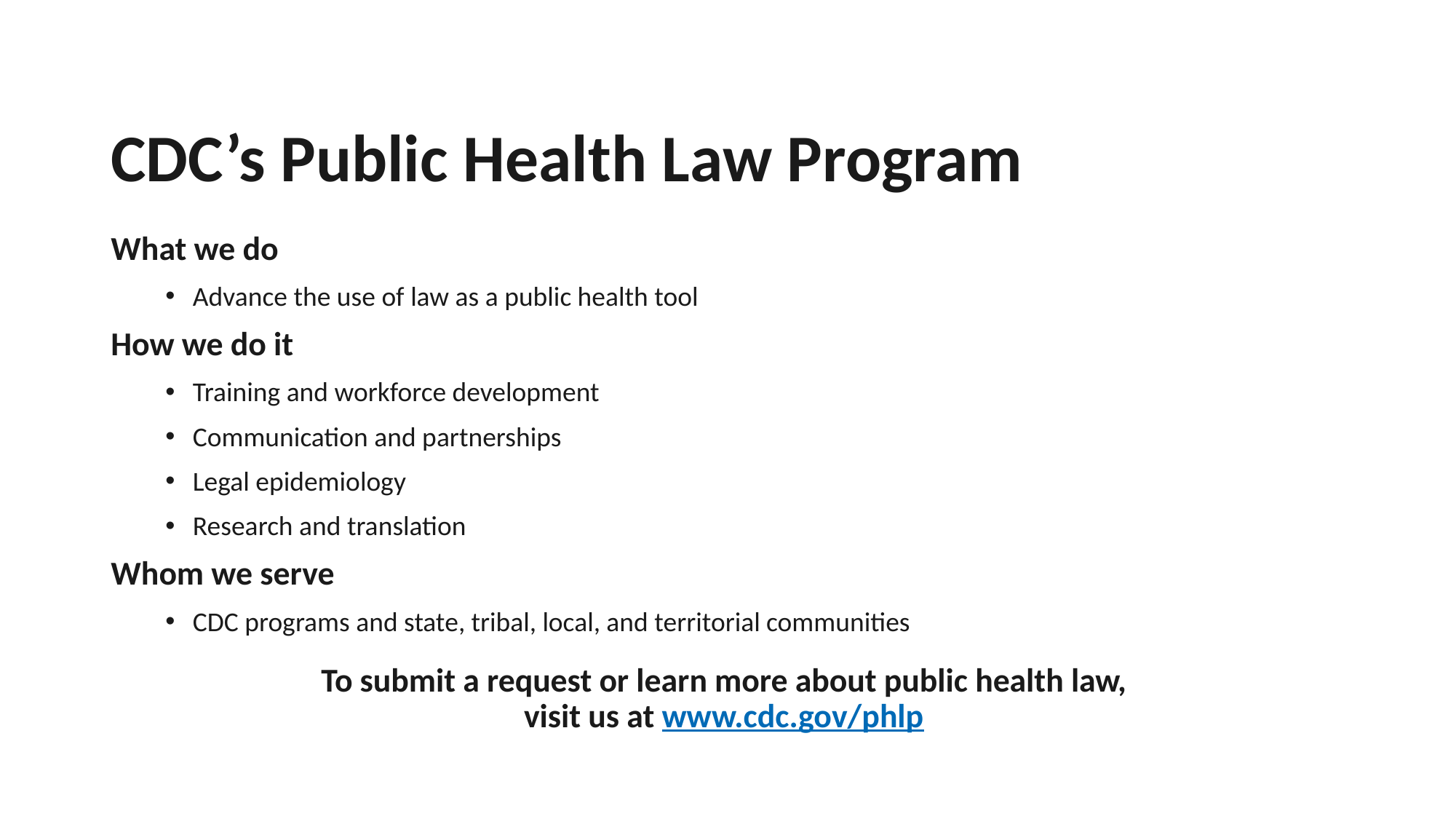

# CDC’s Public Health Law Program
What we do
Advance the use of law as a public health tool
How we do it
Training and workforce development
Communication and partnerships
Legal epidemiology
Research and translation
Whom we serve
CDC programs and state, tribal, local, and territorial communities
To submit a request or learn more about public health law,
visit us at www.cdc.gov/phlp